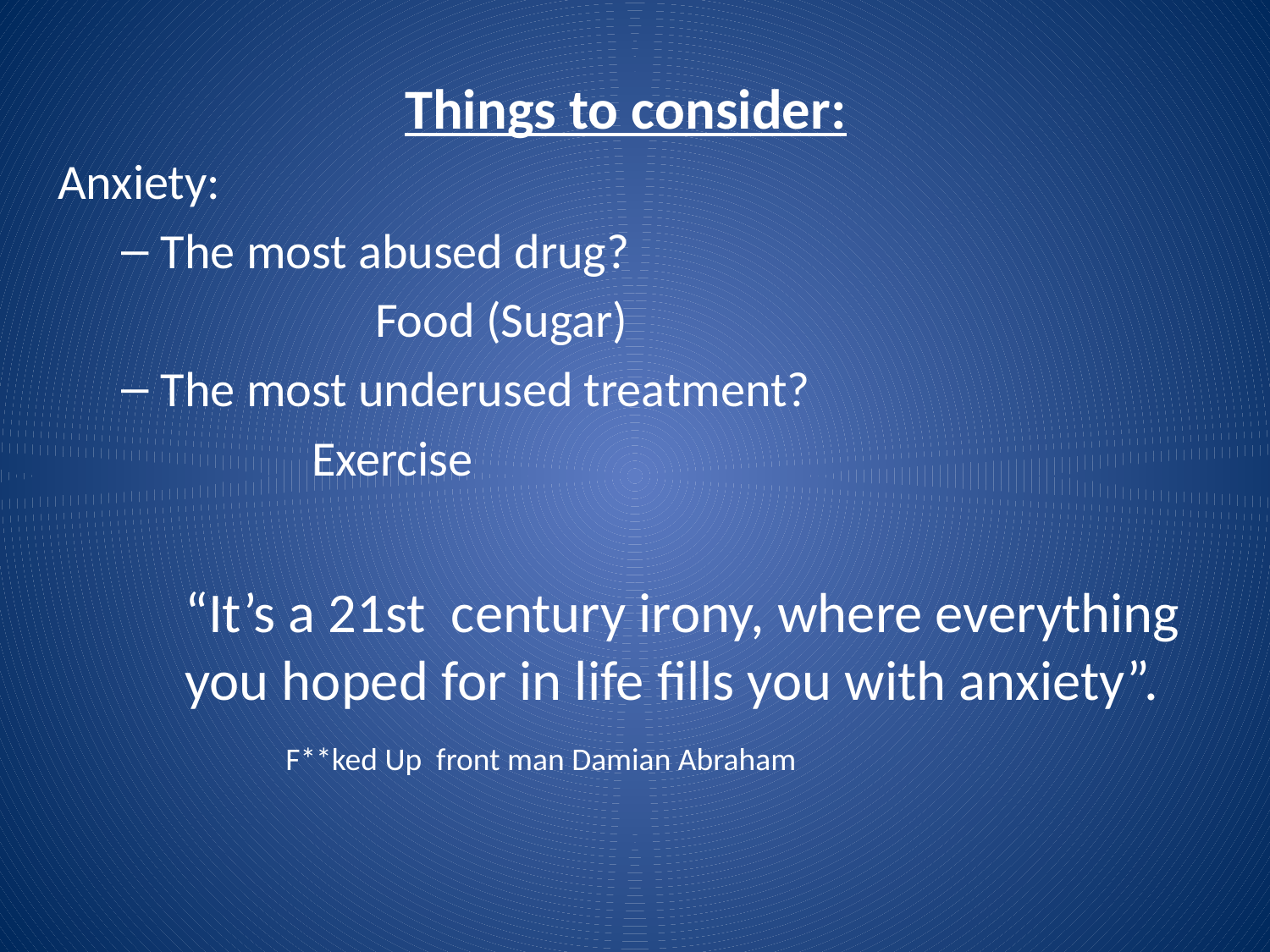

Things to consider:
Anxiety:
The most abused drug?
	Food (Sugar)
The most underused treatment?
	Exercise

“It’s a 21st  century irony, where everything you hoped for in life fills you with anxiety”.
         F**ked Up  front man Damian Abraham